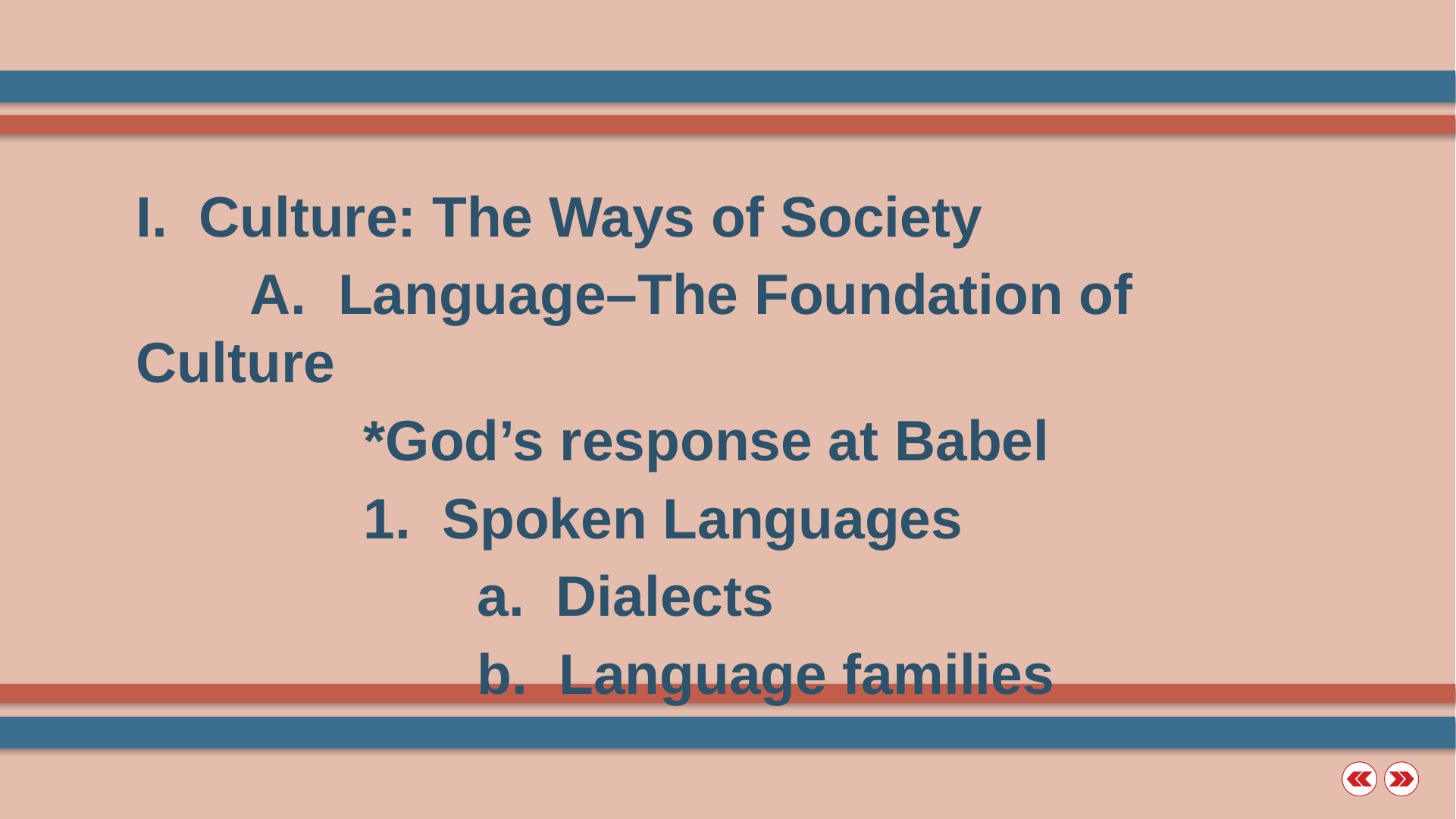

I.  Culture: The Ways of Society
	A.  Language–The Foundation of Culture
		*God’s response at Babel
		1.  Spoken Languages
			a.  Dialects
			b.  Language families